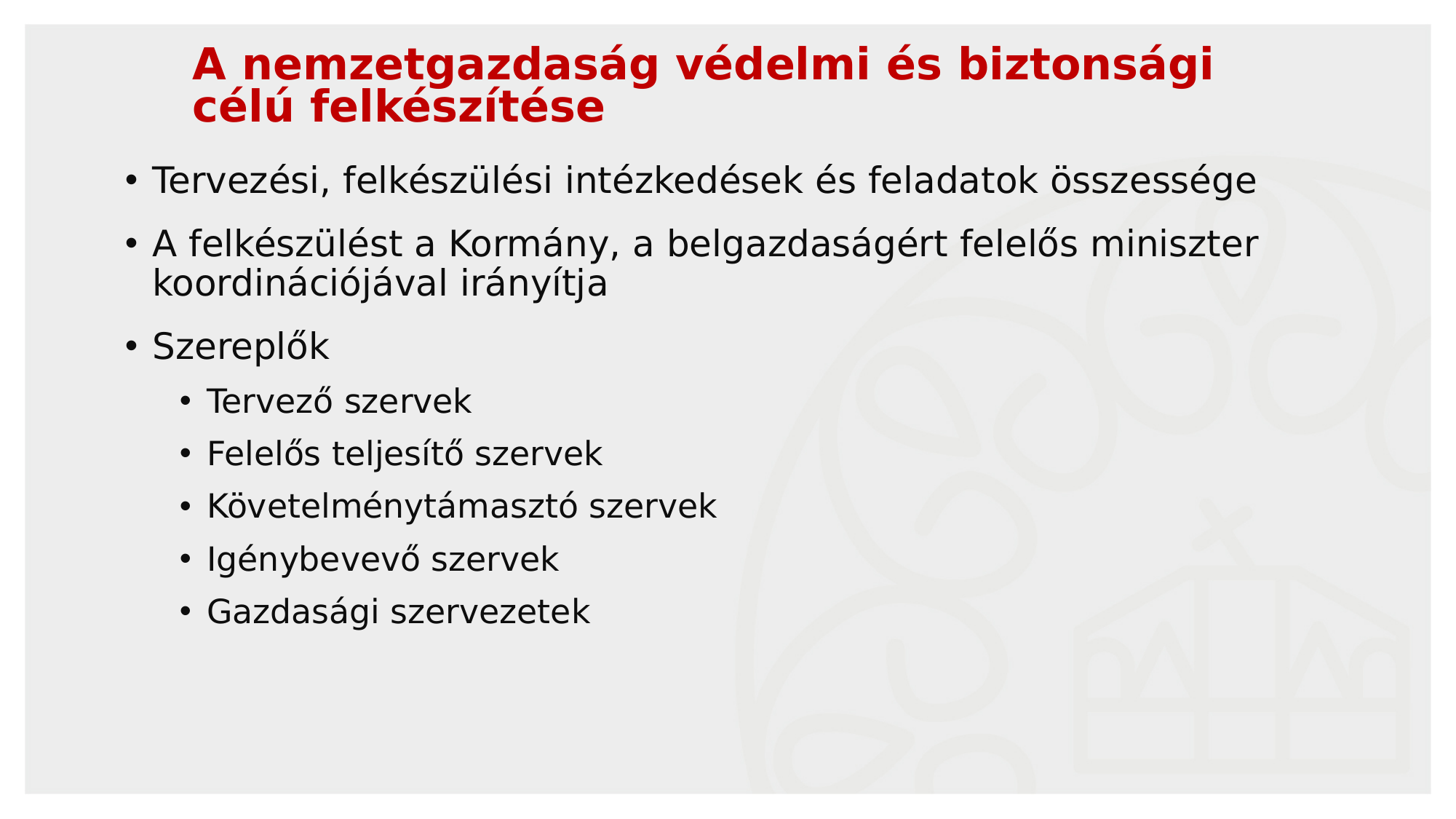

# A nemzetgazdaság védelmi és biztonsági célú felkészítése
Tervezési, felkészülési intézkedések és feladatok összessége
A felkészülést a Kormány, a belgazdaságért felelős miniszter koordinációjával irányítja
Szereplők
Tervező szervek
Felelős teljesítő szervek
Követelménytámasztó szervek
Igénybevevő szervek
Gazdasági szervezetek